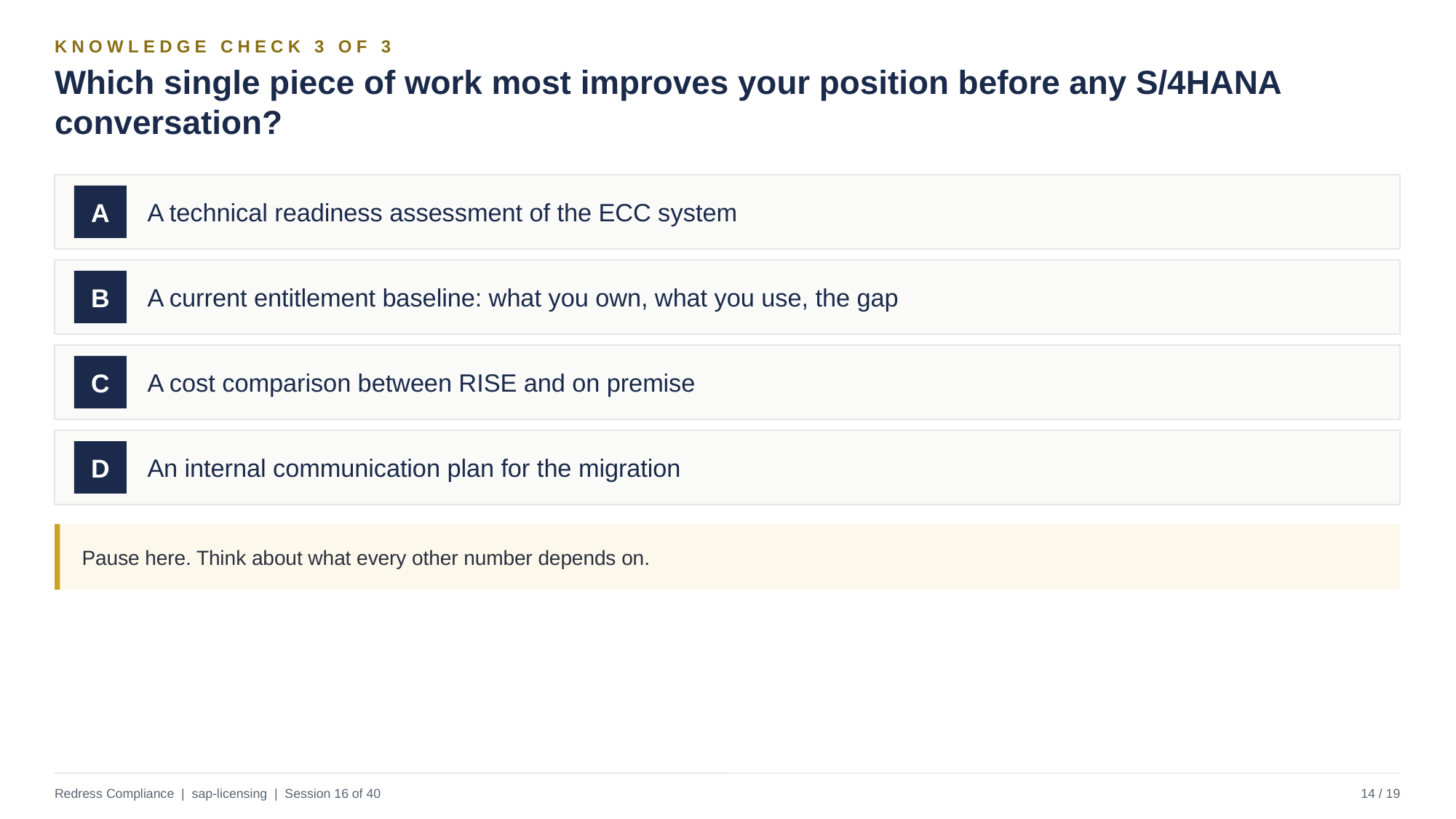

KNOWLEDGE CHECK 3 OF 3
Which single piece of work most improves your position before any S/4HANA conversation?

A technical readiness assessment of the ECC system

A

A current entitlement baseline: what you own, what you use, the gap

B

A cost comparison between RISE and on premise

C

An internal communication plan for the migration

D

Pause here. Think about what every other number depends on.

Redress Compliance  |  sap-licensing  |  Session 16 of 40
14 / 19